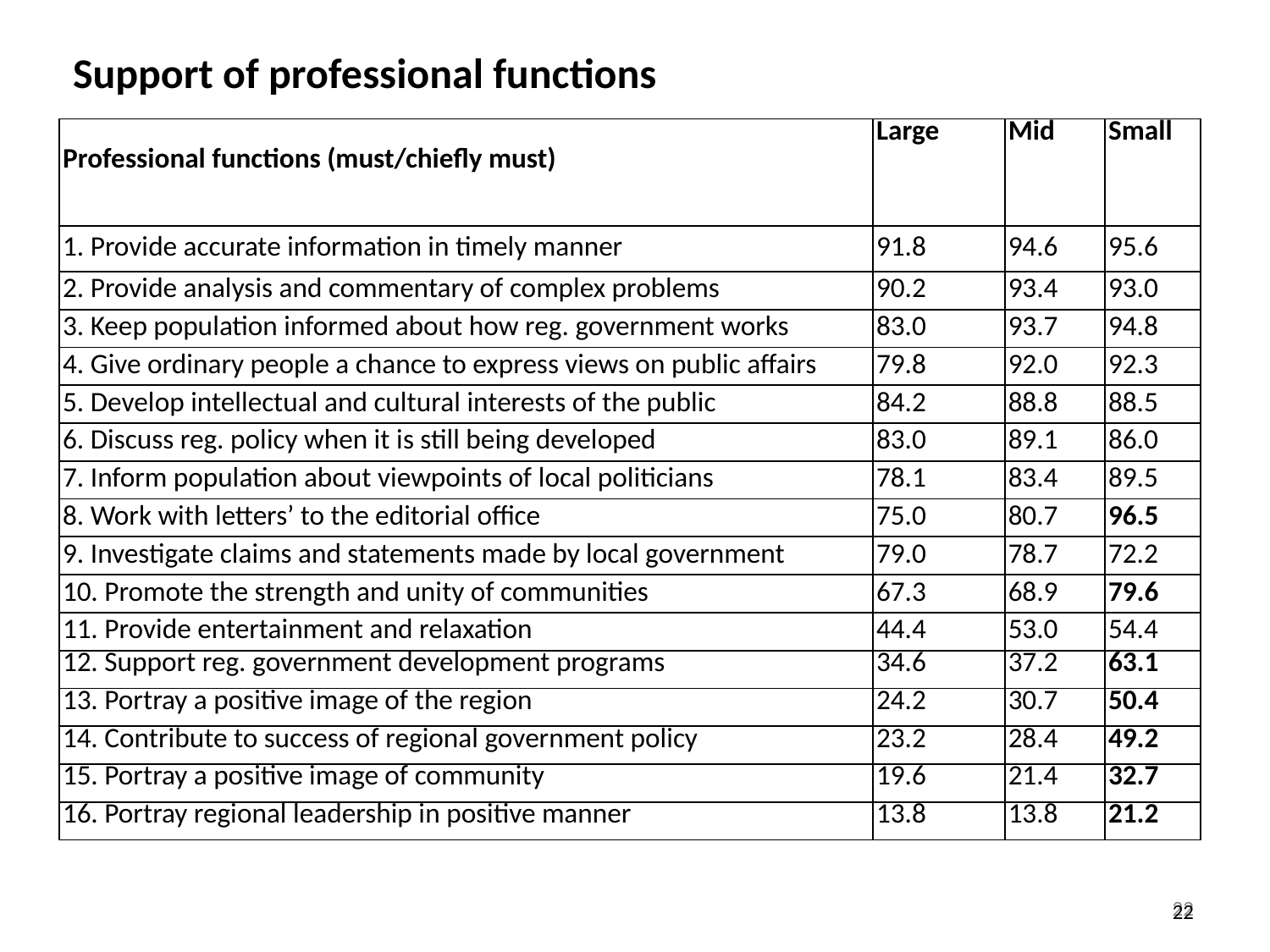

Support of professional functions
| Professional functions (must/chiefly must) | Large | Mid | Small |
| --- | --- | --- | --- |
| 1. Provide accurate information in timely manner | 91.8 | 94.6 | 95.6 |
| 2. Provide analysis and commentary of complex problems | 90.2 | 93.4 | 93.0 |
| 3. Keep population informed about how reg. government works | 83.0 | 93.7 | 94.8 |
| 4. Give ordinary people a chance to express views on public affairs | 79.8 | 92.0 | 92.3 |
| 5. Develop intellectual and cultural interests of the public | 84.2 | 88.8 | 88.5 |
| 6. Discuss reg. policy when it is still being developed | 83.0 | 89.1 | 86.0 |
| 7. Inform population about viewpoints of local politicians | 78.1 | 83.4 | 89.5 |
| 8. Work with letters’ to the editorial office | 75.0 | 80.7 | 96.5 |
| 9. Investigate claims and statements made by local government | 79.0 | 78.7 | 72.2 |
| 10. Promote the strength and unity of communities | 67.3 | 68.9 | 79.6 |
| 11. Provide entertainment and relaxation | 44.4 | 53.0 | 54.4 |
| 12. Support reg. government development programs | 34.6 | 37.2 | 63.1 |
| 13. Portray a positive image of the region | 24.2 | 30.7 | 50.4 |
| 14. Contribute to success of regional government policy | 23.2 | 28.4 | 49.2 |
| 15. Portray a positive image of community | 19.6 | 21.4 | 32.7 |
| 16. Portray regional leadership in positive manner | 13.8 | 13.8 | 21.2 |
22
22